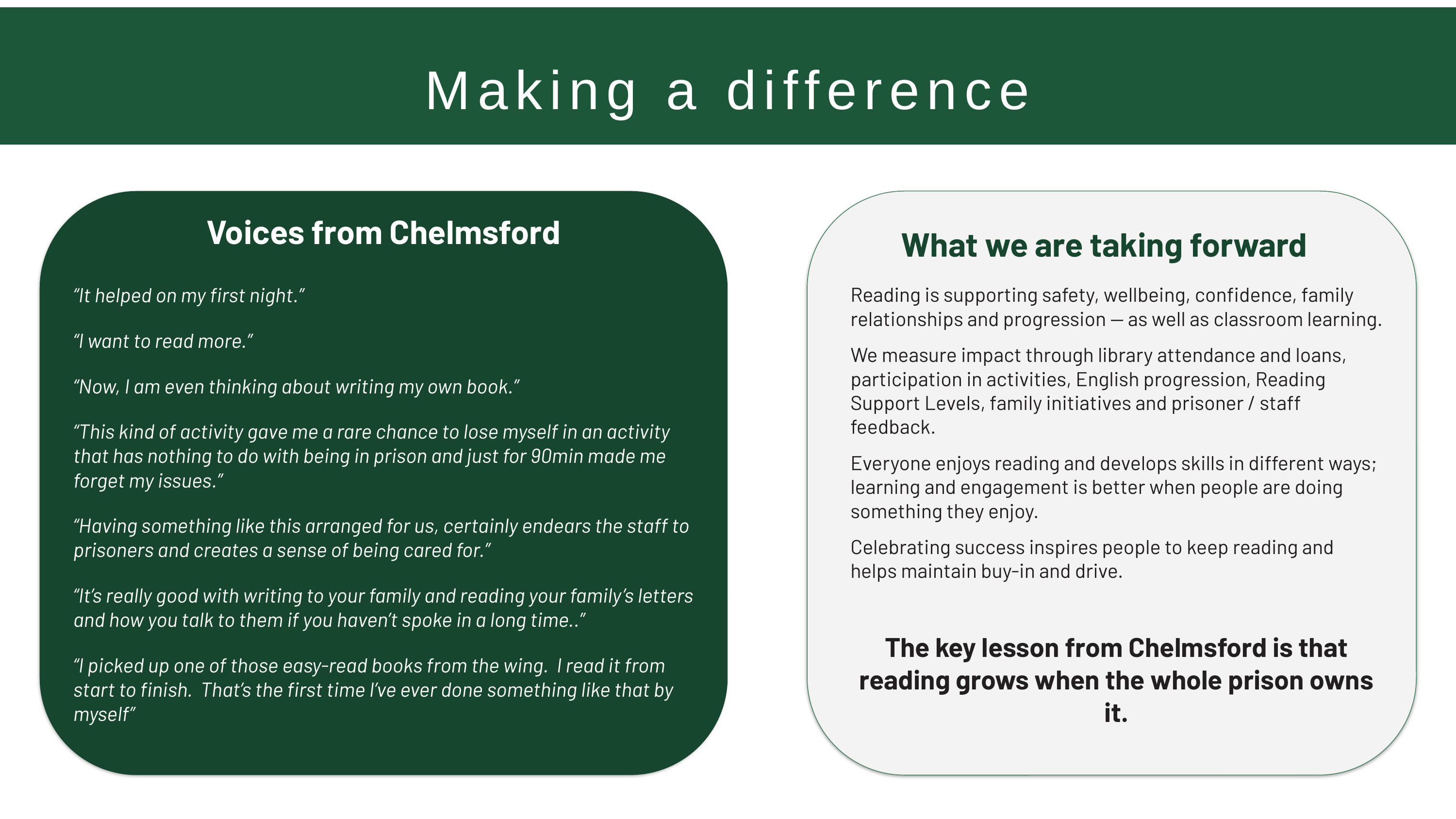

Making a difference

Voices from Chelmsford
What we are taking forward
“It helped on my first night.”
“I want to read more.”
“Now, I am even thinking about writing my own book.”
“This kind of activity gave me a rare chance to lose myself in an activity that has nothing to do with being in prison and just for 90min made me forget my issues.”
“Having something like this arranged for us, certainly endears the staff to prisoners and creates a sense of being cared for.”
“It’s really good with writing to your family and reading your family’s letters and how you talk to them if you haven’t spoke in a long time..”
“I picked up one of those easy-read books from the wing.  I read it from start to finish.  That’s the first time I’ve ever done something like that by myself”

Reading is supporting safety, wellbeing, confidence, family relationships and progression — as well as classroom learning.
We measure impact through library attendance and loans, participation in activities, English progression, Reading Support Levels, family initiatives and prisoner / staff feedback.
Everyone enjoys reading and develops skills in different ways; learning and engagement is better when people are doing something they enjoy.
Celebrating success inspires people to keep reading and helps maintain buy-in and drive.

The key lesson from Chelmsford is that reading grows when the whole prison owns it.